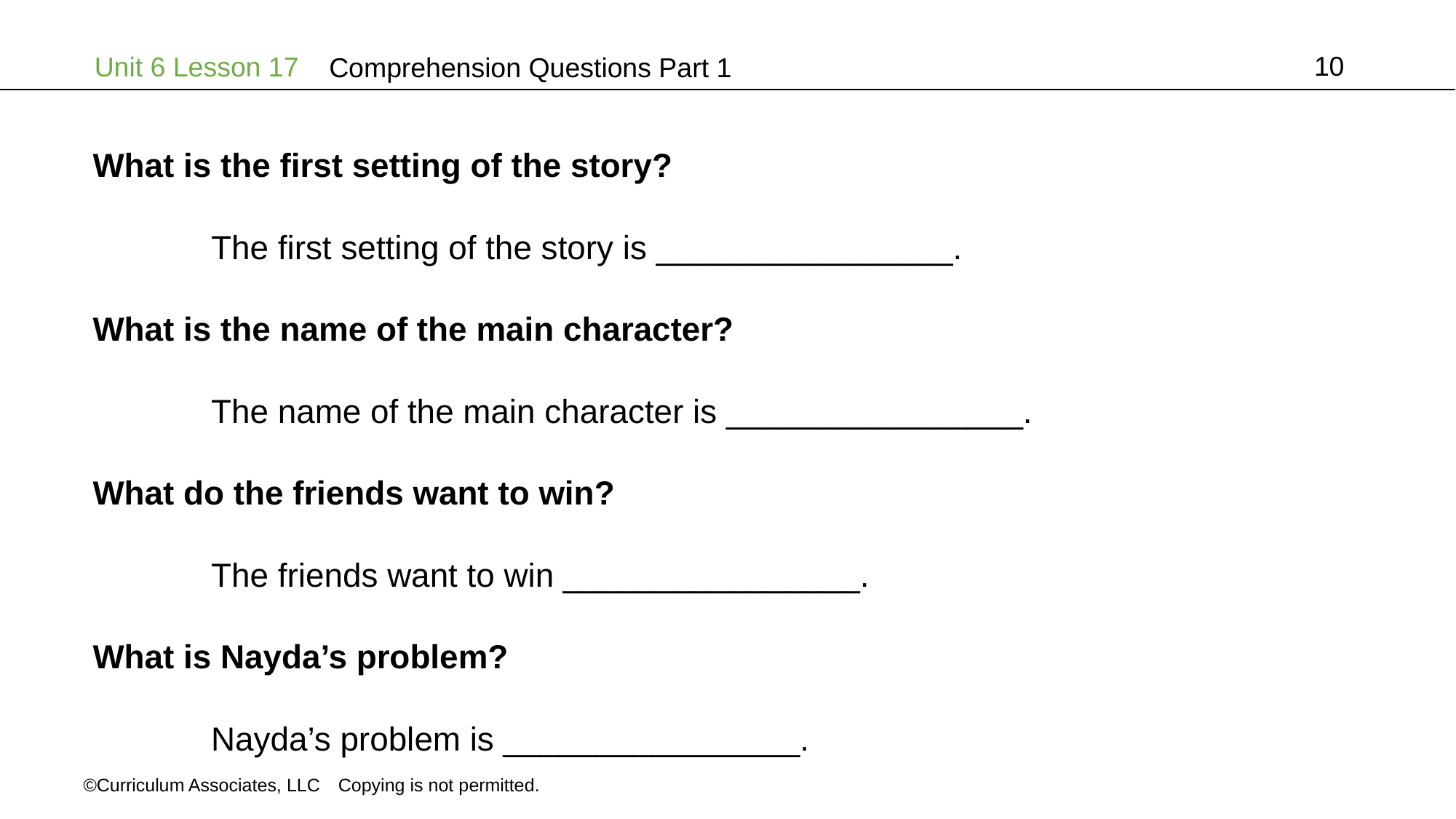

10
# Comprehension Questions Part 1

What is the first setting of the story?
	 The first setting of the story is ________________.
What is the name of the main character?
	 The name of the main character is ________________.
What do the friends want to win?
	 The friends want to win ________________.
What is Nayda’s problem?
	 Nayda’s problem is ________________.